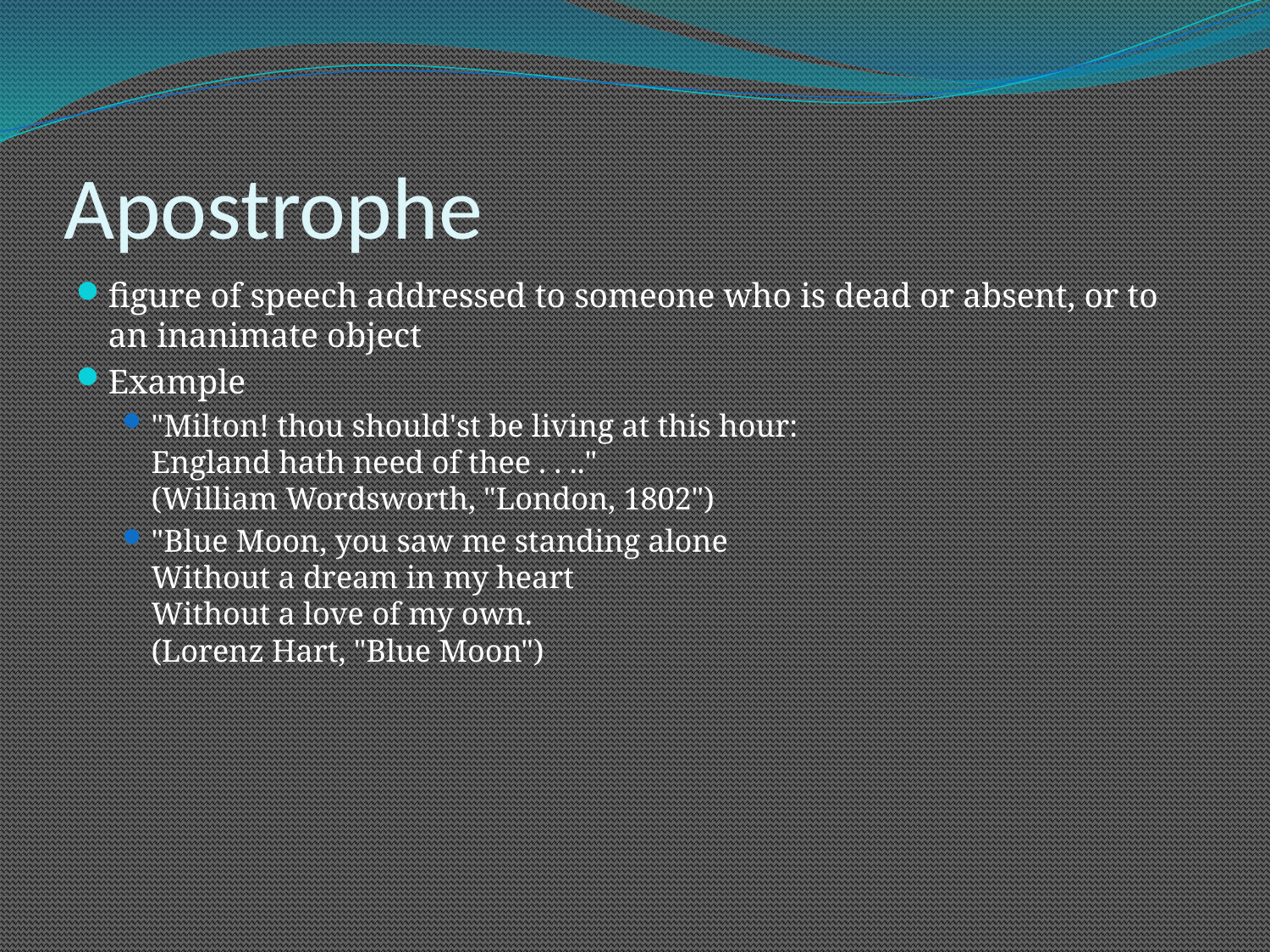

# Apostrophe
figure of speech addressed to someone who is dead or absent, or to an inanimate object
Example
"Milton! thou should'st be living at this hour:
England hath need of thee . . .."
(William Wordsworth, "London, 1802")
"Blue Moon, you saw me standing alone
Without a dream in my heart
Without a love of my own.
(Lorenz Hart, "Blue Moon")